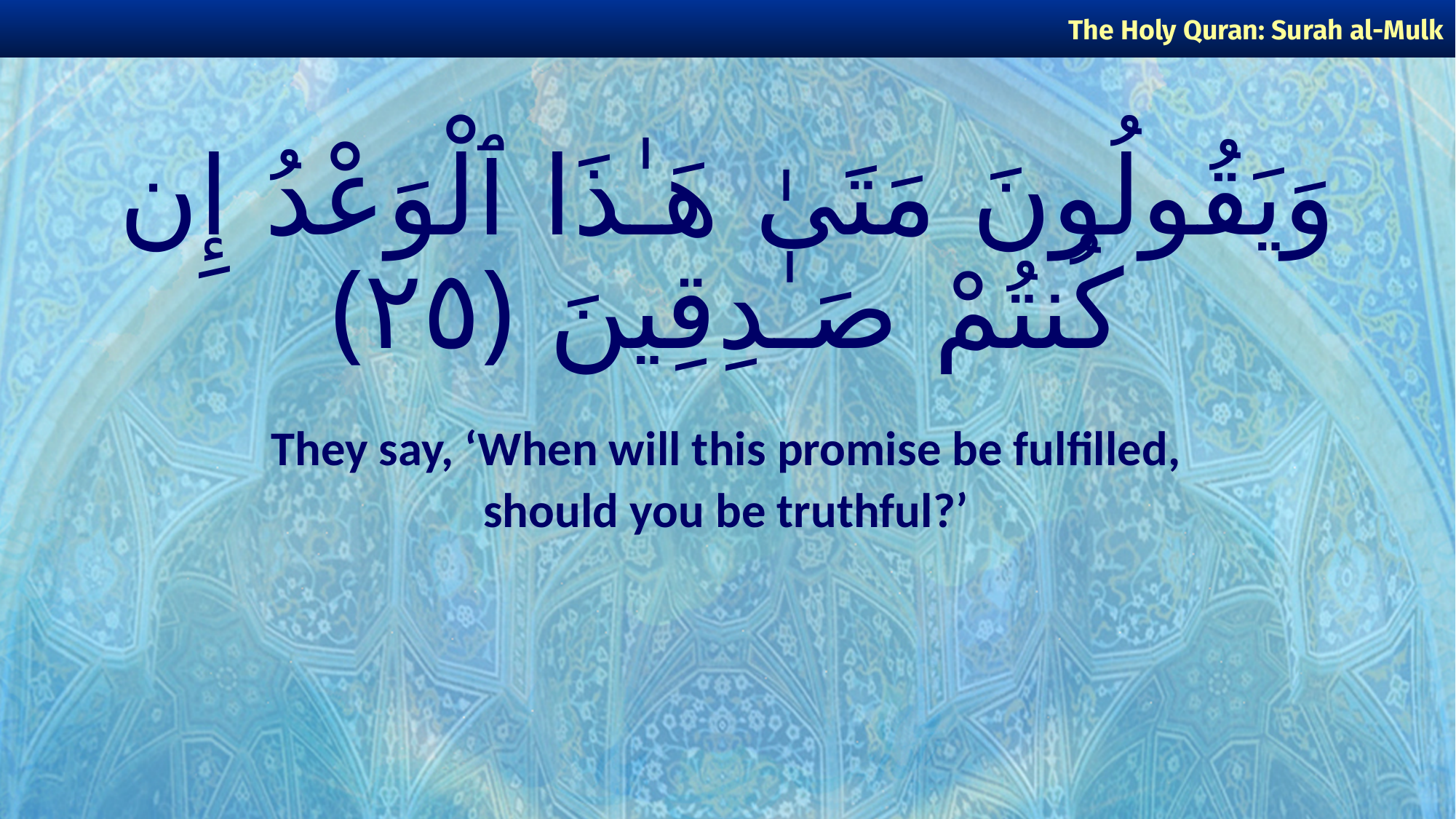

The Holy Quran: Surah al-Mulk
# وَيَقُولُونَ مَتَىٰ هَـٰذَا ٱلْوَعْدُ إِن كُنتُمْ صَـٰدِقِينَ ﴿٢٥﴾
They say, ‘When will this promise be fulfilled,
should you be truthful?’